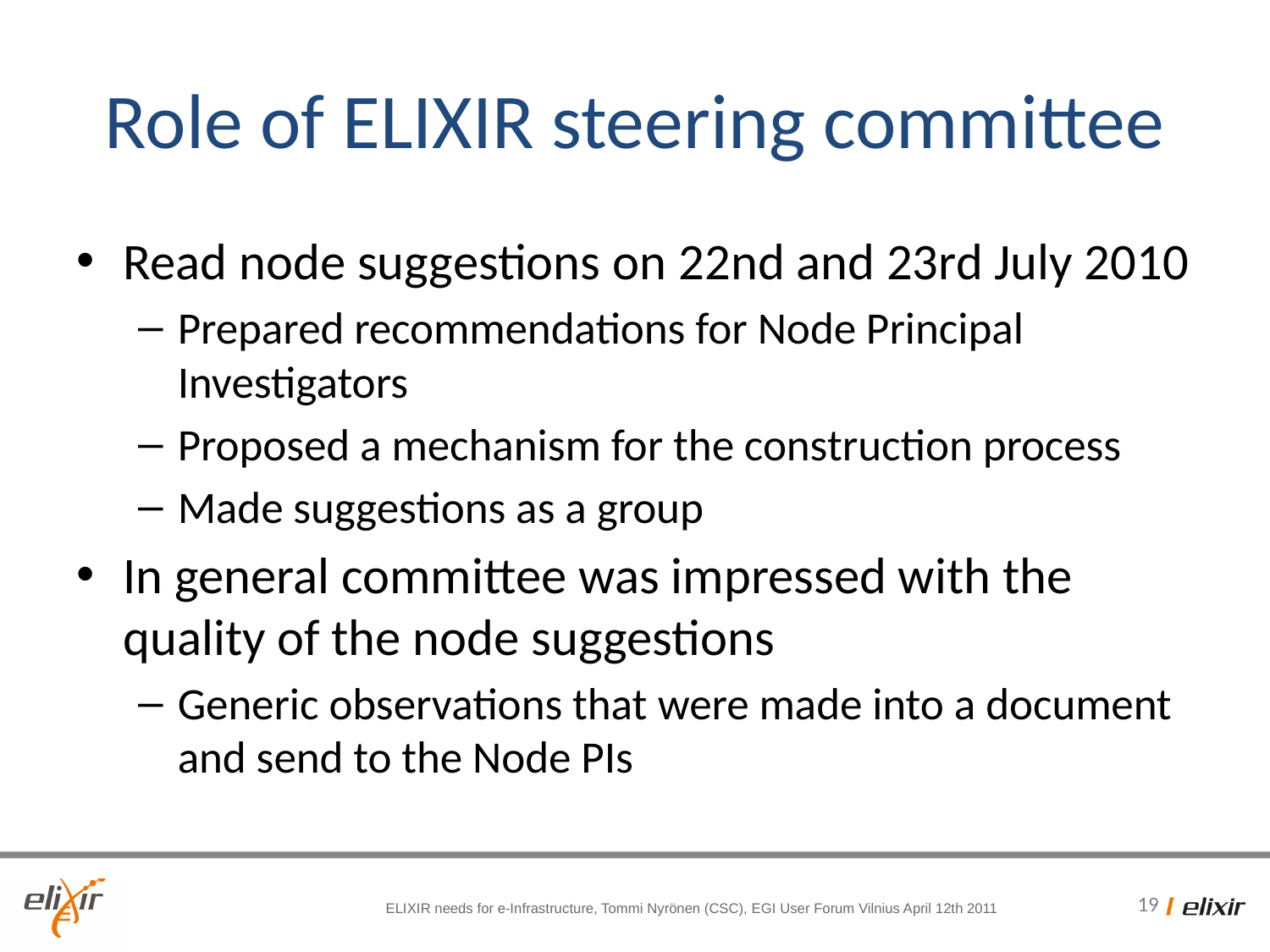

# Role of ELIXIR steering committee
Read node suggestions on 22nd and 23rd July 2010
Prepared recommendations for Node Principal Investigators
Proposed a mechanism for the construction process
Made suggestions as a group
In general committee was impressed with the quality of the node suggestions
Generic observations that were made into a document and send to the Node PIs

ELIXIR needs for e-Infrastructure, Tommi Nyrönen (CSC), EGI User Forum Vilnius April 12th 2011